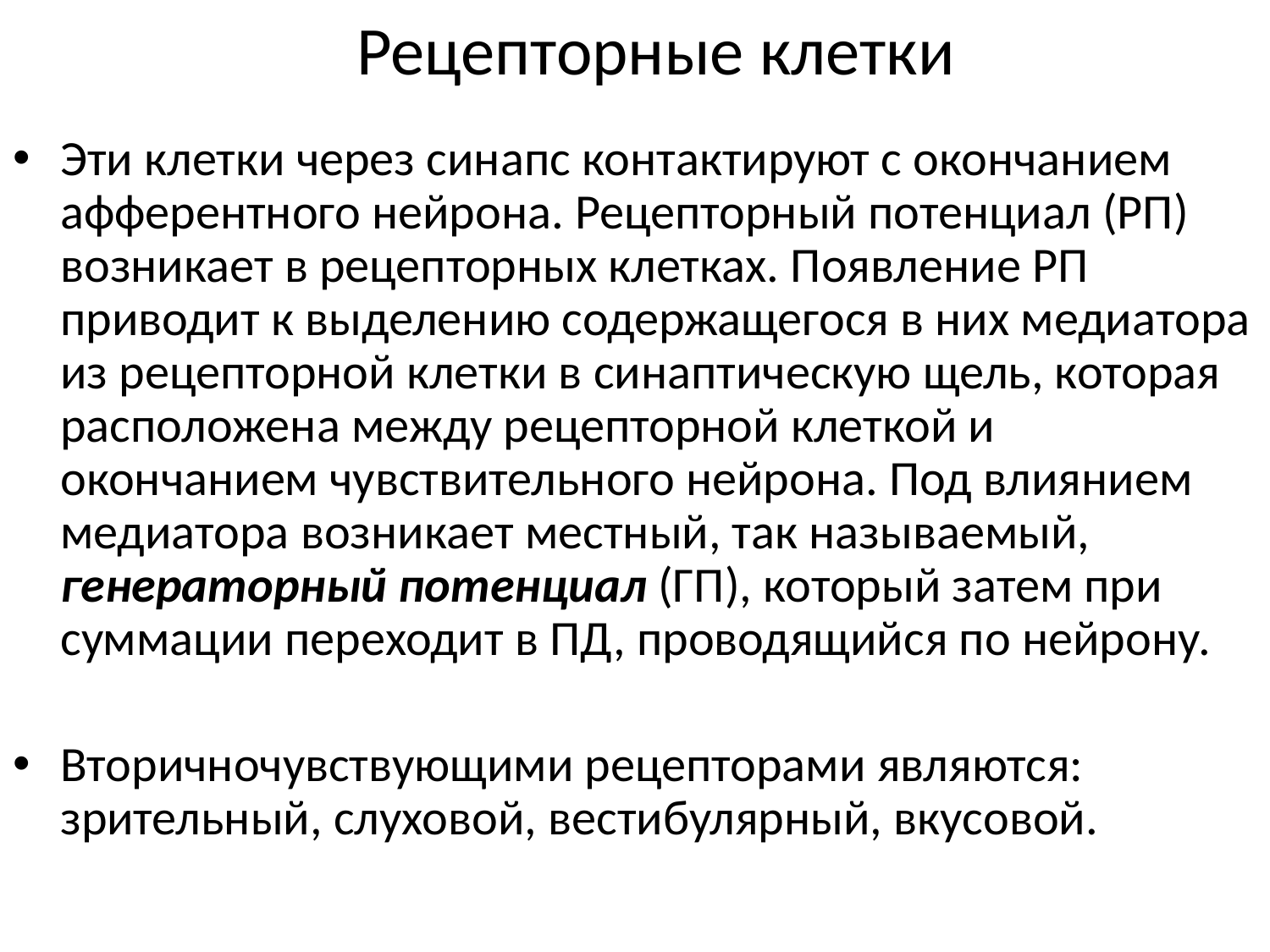

# Рецепторные клетки
Эти клетки через синапс контактируют с окончанием афферентного нейрона. Рецепторный потенциал (РП) возникает в рецепторных клетках. Появление РП приводит к выделению содержащегося в них медиатора из рецепторной клетки в синаптическую щель, которая расположена между рецепторной клеткой и окончанием чувствительного нейрона. Под влиянием медиатора возникает местный, так называемый, генераторный потенциал (ГП), который затем при суммации переходит в ПД, проводящийся по нейрону.

Вторичночувствующими рецепторами являются: зрительный, слуховой, вестибулярный, вкусовой.